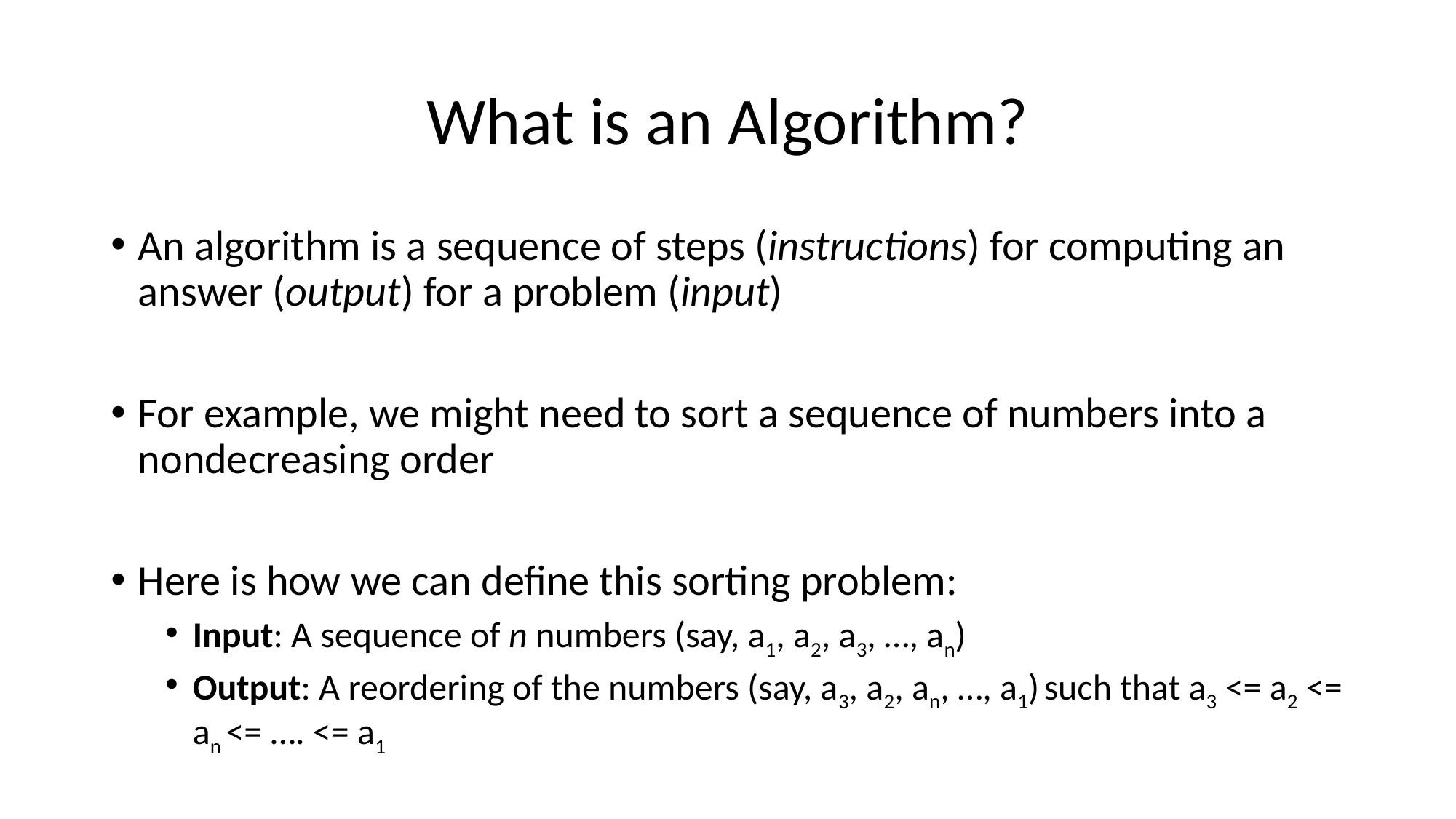

# What is an Algorithm?
An algorithm is a sequence of steps (instructions) for computing an answer (output) for a problem (input)

For example, we might need to sort a sequence of numbers into a  nondecreasing order

Here is how we can define this sorting problem:
Input: A sequence of n numbers (say, a1, a2, a3, …, an)
Output: A reordering of the numbers (say, a3, a2, an, …, a1) such that a3 <= a2 <= an <= …. <= a1